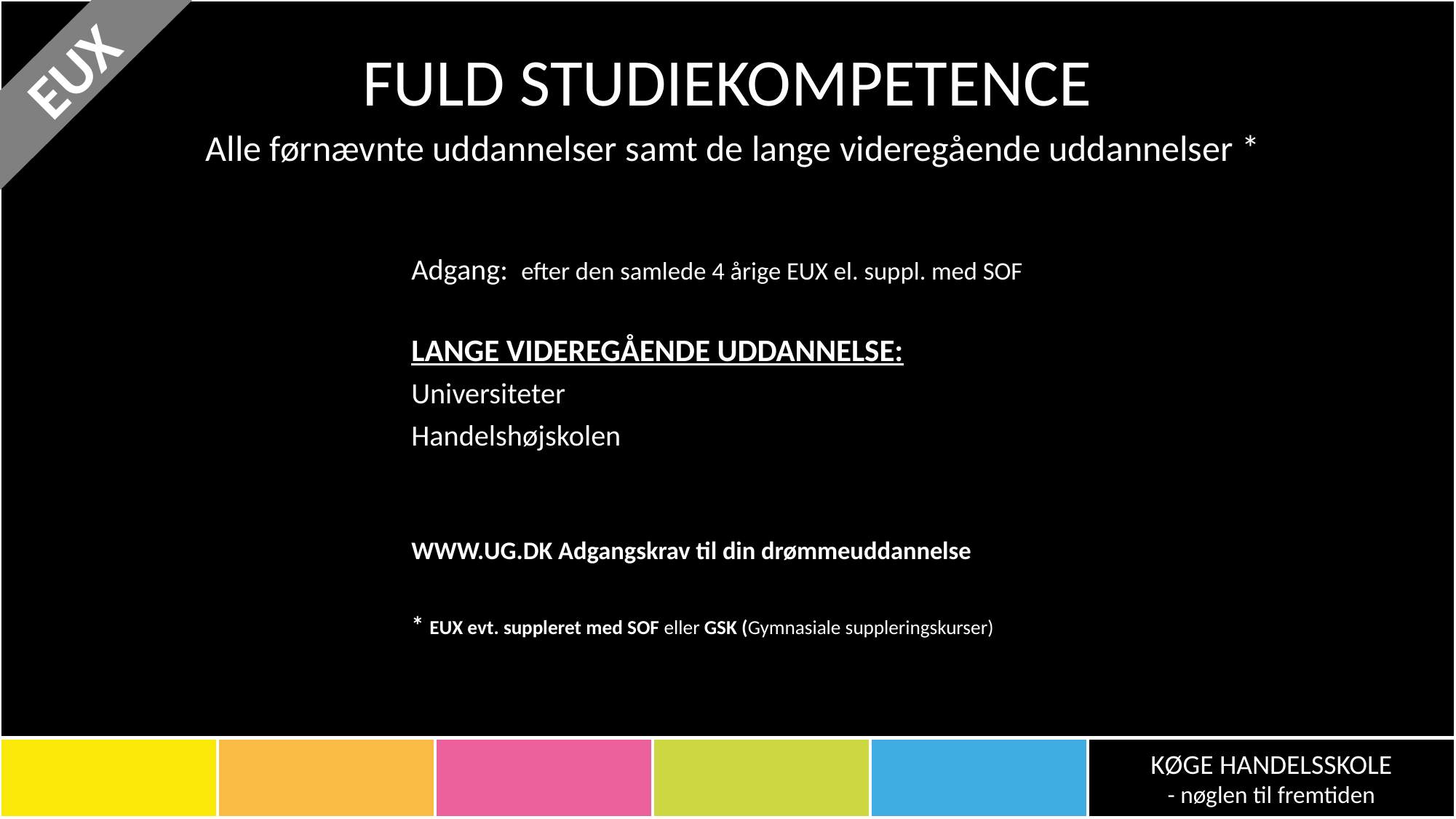

# FULD STUDIEKOMPETENCE Alle førnævnte uddannelser samt de lange videregående uddannelser *
EUX
Adgang:  efter den samlede 4 årige EUX el. suppl. med SOF

LANGE VIDEREGÅENDE UDDANNELSE:
Universiteter
Handelshøjskolen

WWW.UG.DK Adgangskrav til din drømmeuddannelse

* EUX evt. suppleret med SOF eller GSK (Gymnasiale suppleringskurser)